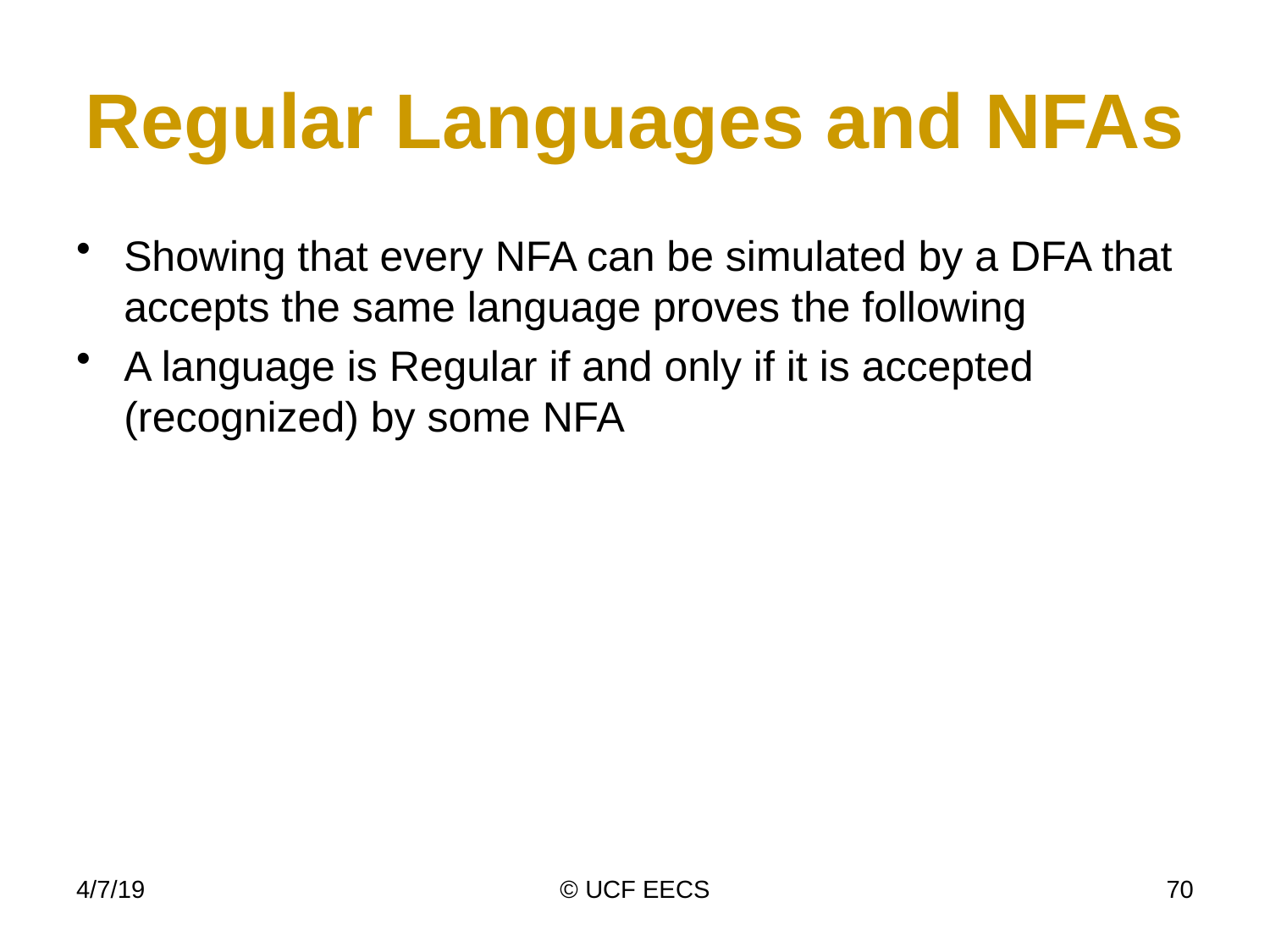

# Regular Languages and NFAs
Showing that every NFA can be simulated by a DFA that accepts the same language proves the following
A language is Regular if and only if it is accepted (recognized) by some NFA

4/7/19
© UCF EECS
70